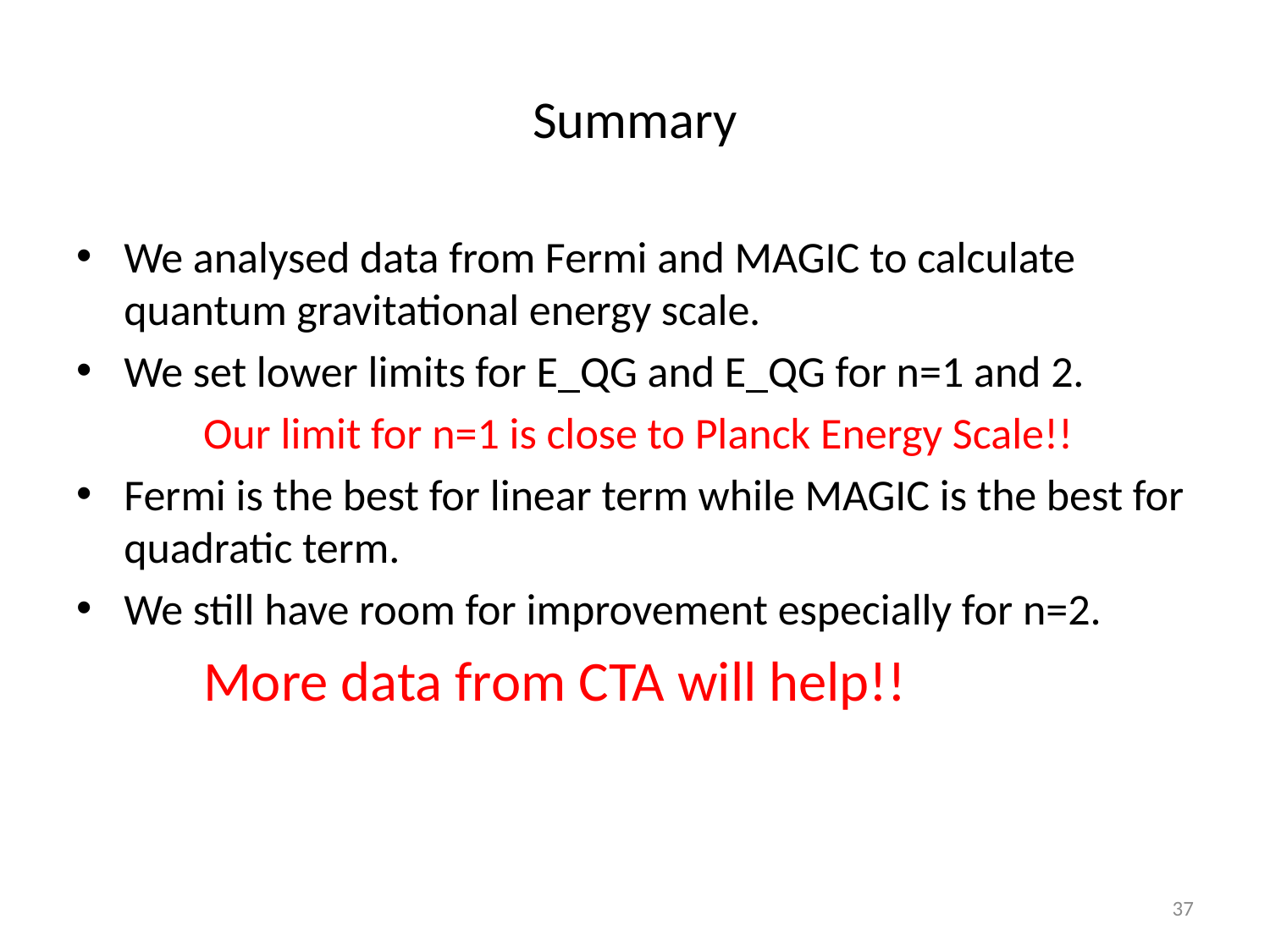

# Summary
We analysed data from Fermi and MAGIC to calculate quantum gravitational energy scale.
We set lower limits for E_QG and E_QG for n=1 and 2.
	Our limit for n=1 is close to Planck Energy Scale!!
Fermi is the best for linear term while MAGIC is the best for quadratic term.
We still have room for improvement especially for n=2.
More data from CTA will help!!

37